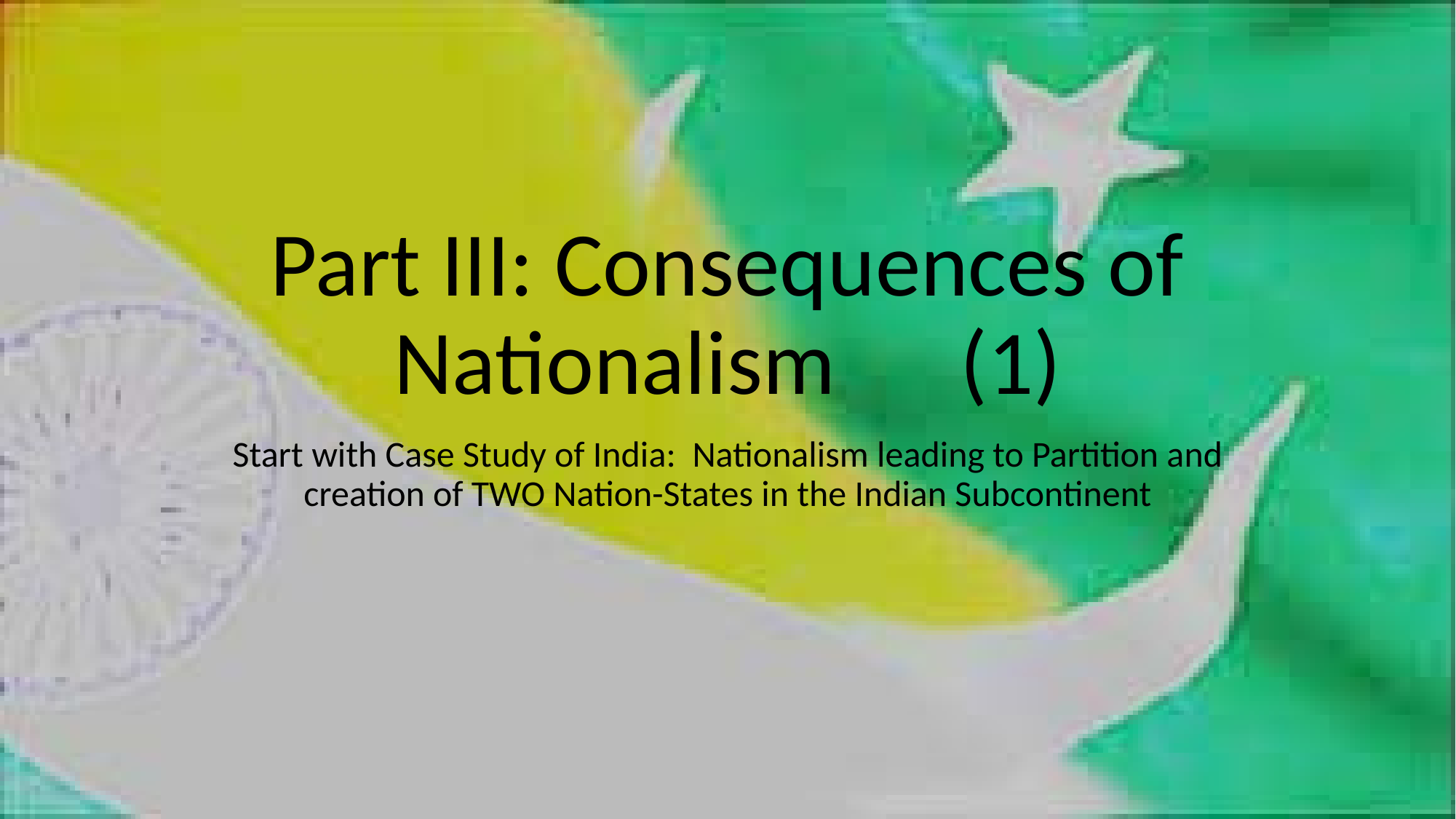

# Part III: Consequences of Nationalism	 (1)
Start with Case Study of India:  Nationalism leading to Partition and creation of TWO Nation-States in the Indian Subcontinent